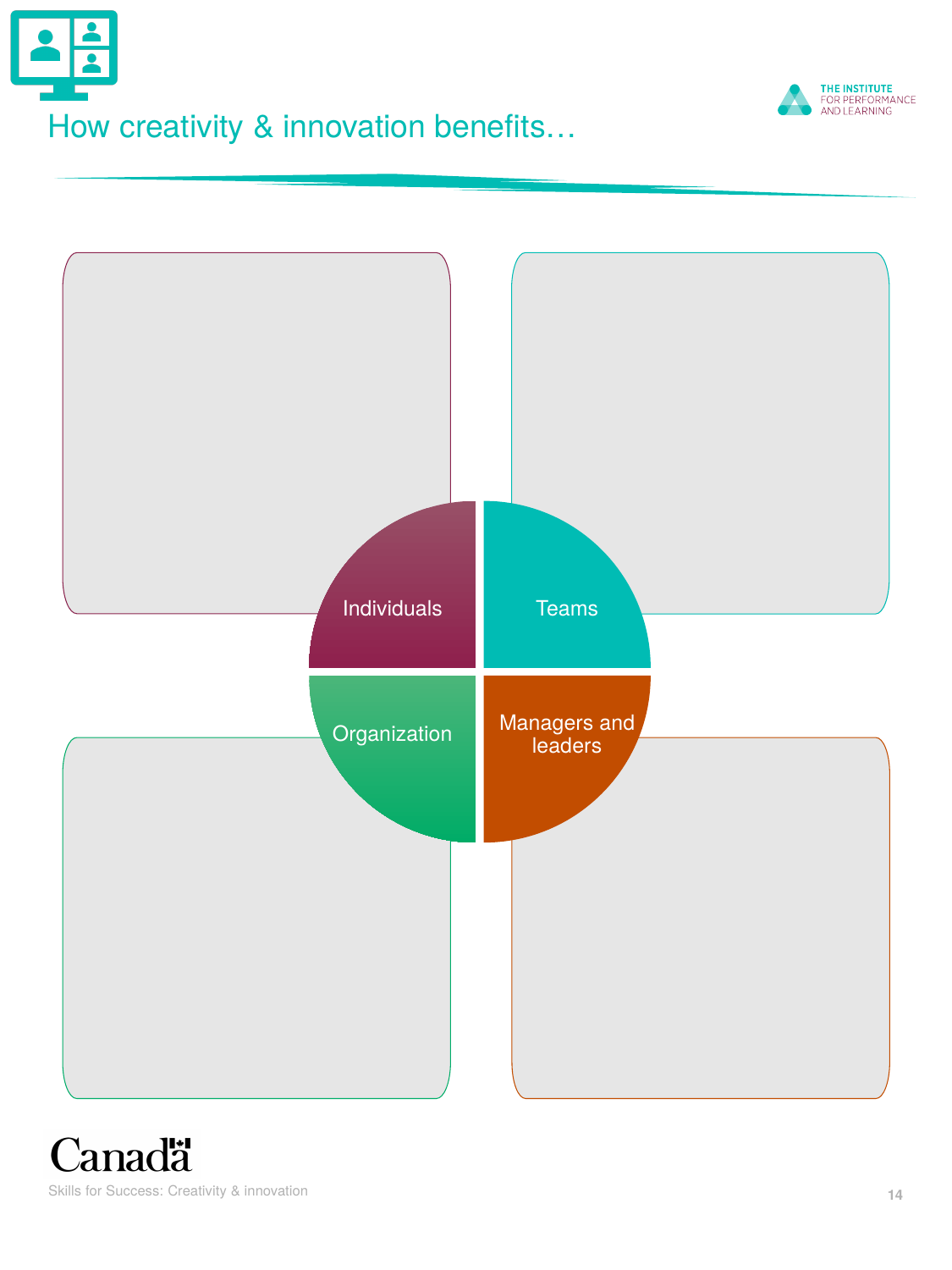

# How creativity & innovation benefits…

Individuals
Teams

Organization
Managers and leaders

Skills for Success: Creativity & innovation
14